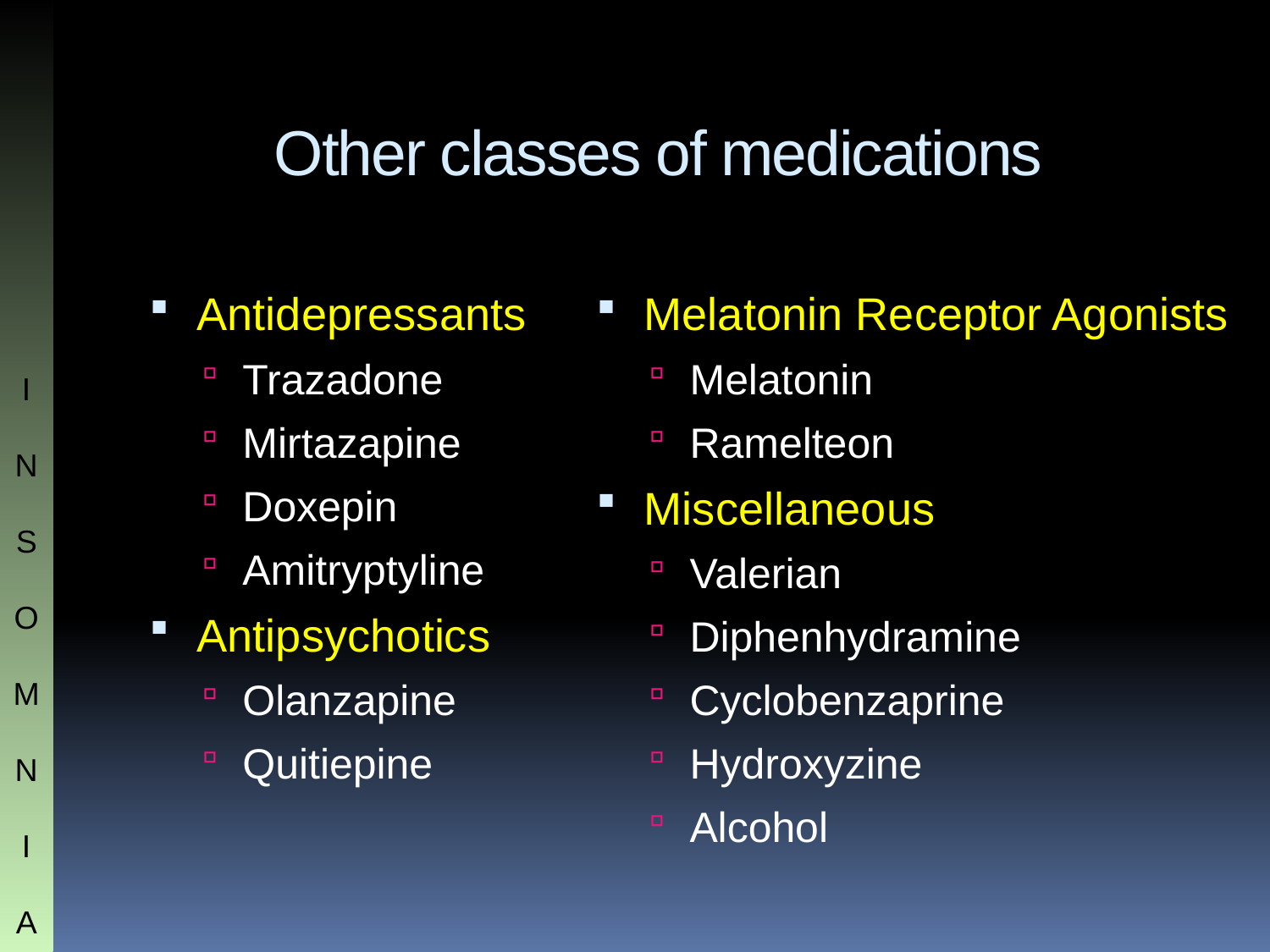

# Other classes of medications
Antidepressants
Trazadone
Mirtazapine
Doxepin
Amitryptyline
Antipsychotics
Olanzapine
Quitiepine
Melatonin Receptor Agonists
Melatonin
Ramelteon
Miscellaneous
Valerian
Diphenhydramine
Cyclobenzaprine
Hydroxyzine
Alcohol

I

N

S

O

M

N

I

A